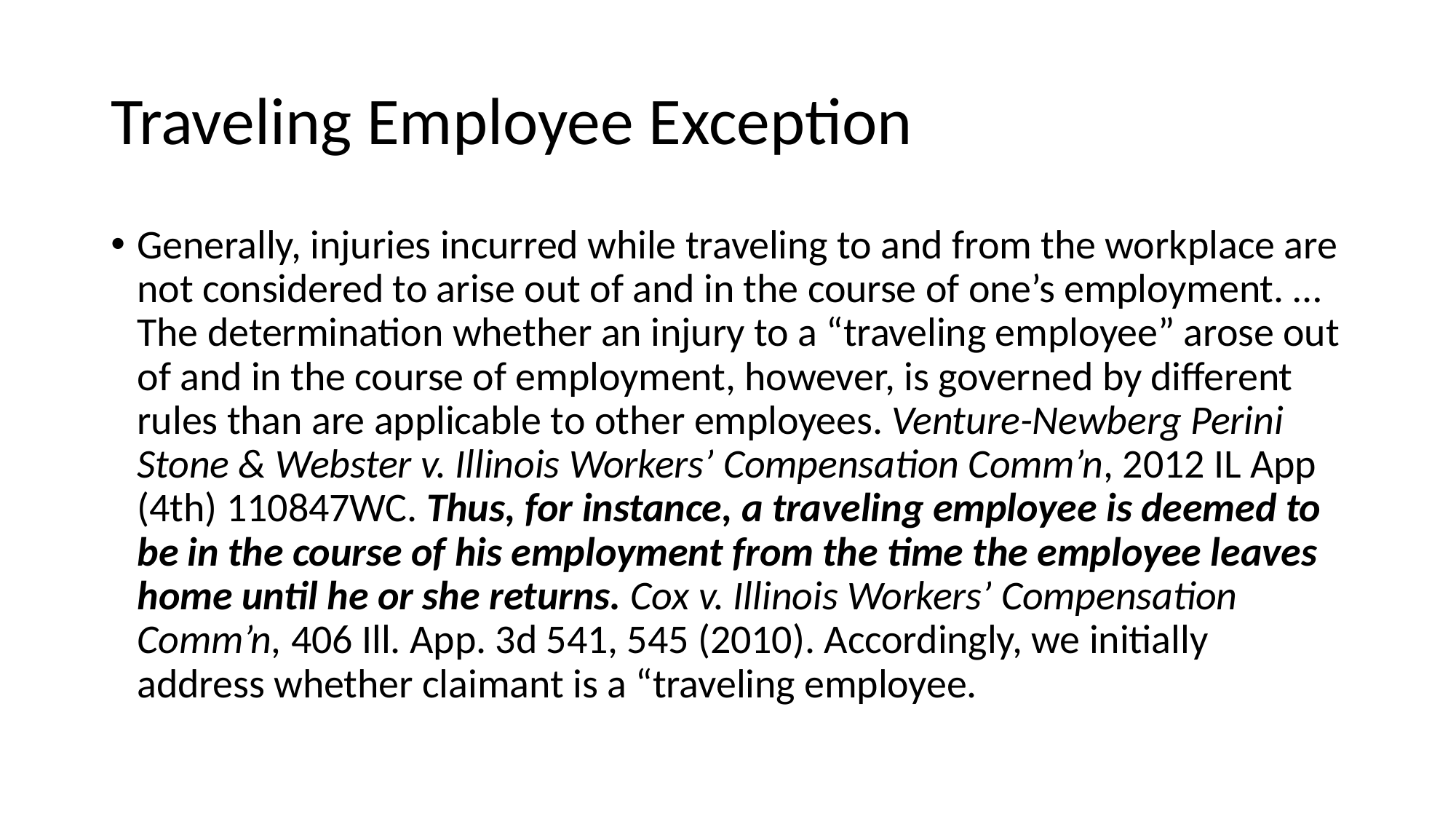

# Traveling Employee Exception
Generally, injuries incurred while traveling to and from the workplace are not considered to arise out of and in the course of one’s employment. …The determination whether an injury to a “traveling employee” arose out of and in the course of employment, however, is governed by different rules than are applicable to other employees. Venture-Newberg Perini Stone & Webster v. Illinois Workers’ Compensation Comm’n, 2012 IL App (4th) 110847WC. Thus, for instance, a traveling employee is deemed to be in the course of his employment from the time the employee leaves home until he or she returns. Cox v. Illinois Workers’ Compensation Comm’n, 406 Ill. App. 3d 541, 545 (2010). Accordingly, we initially address whether claimant is a “traveling employee.